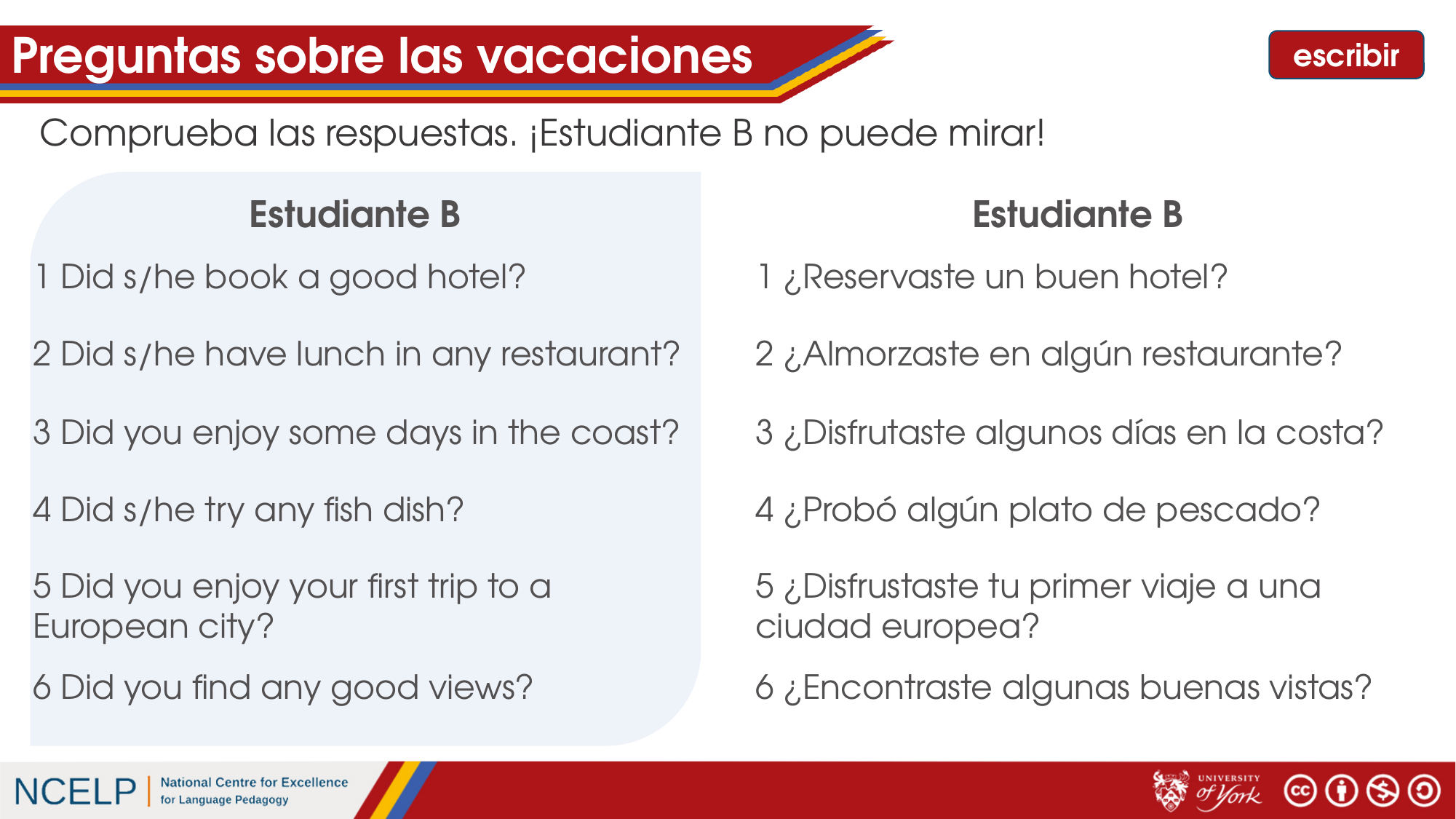

# Preguntas sobre las vacaciones
escribir
Comprueba las respuestas. ¡Estudiante B no puede mirar!

Estudiante B
Estudiante B
1 ¿Reservaste un buen hotel?
1 Did s/he book a good hotel?
2 ¿Almorzaste en algún restaurante?
2 Did s/he have lunch in any restaurant?

3 ¿Disfrutaste algunos días en la costa?
3 Did you enjoy some days in the coast?
4 ¿Probó algún plato de pescado?
4 Did s/he try any fish dish?
5 ¿Disfrustaste tu primer viaje a una ciudad europea?
5 Did you enjoy your first trip to a European city?
6 ¿Encontraste algunas buenas vistas?
6 Did you find any good views?